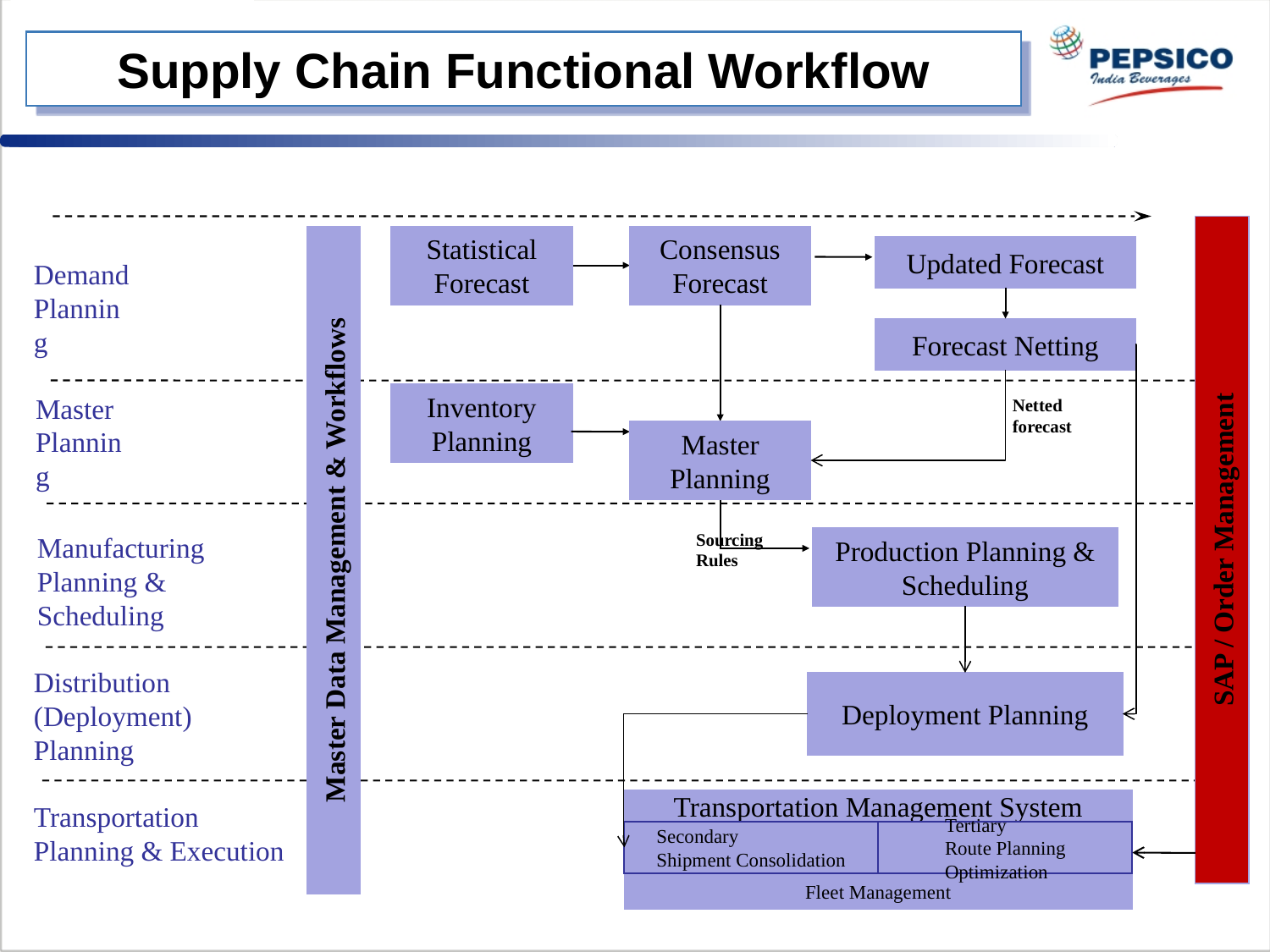

Supply Chain Functional Workflow

SAP / Order Management
Statistical Forecast
Consensus Forecast
Master Data Management & Workflows
Updated Forecast
Demand
Planning
Forecast Netting

Inventory Planning
Master
Planning
Netted
forecast
Master Planning

Sourcing Rules
Manufacturing
Planning & Scheduling
Production Planning & Scheduling

Distribution
(Deployment)Planning
Deployment Planning

Transportation Management System
Transportation Planning & Execution
Secondary
Shipment Consolidation
Tertiary
Route Planning Optimization
Fleet Management